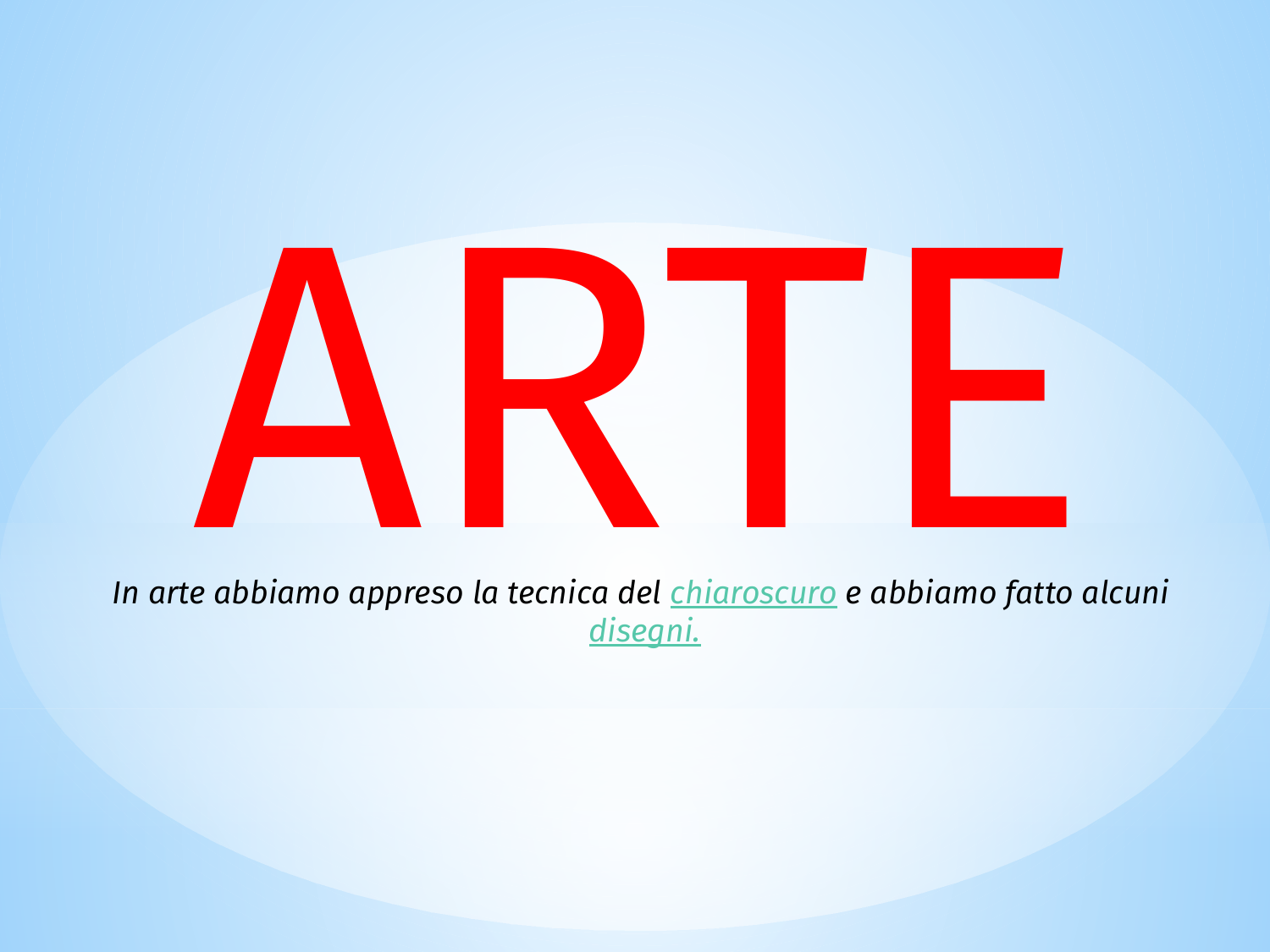

ARTE
In arte abbiamo appreso la tecnica del chiaroscuro e abbiamo fatto alcuni disegni.